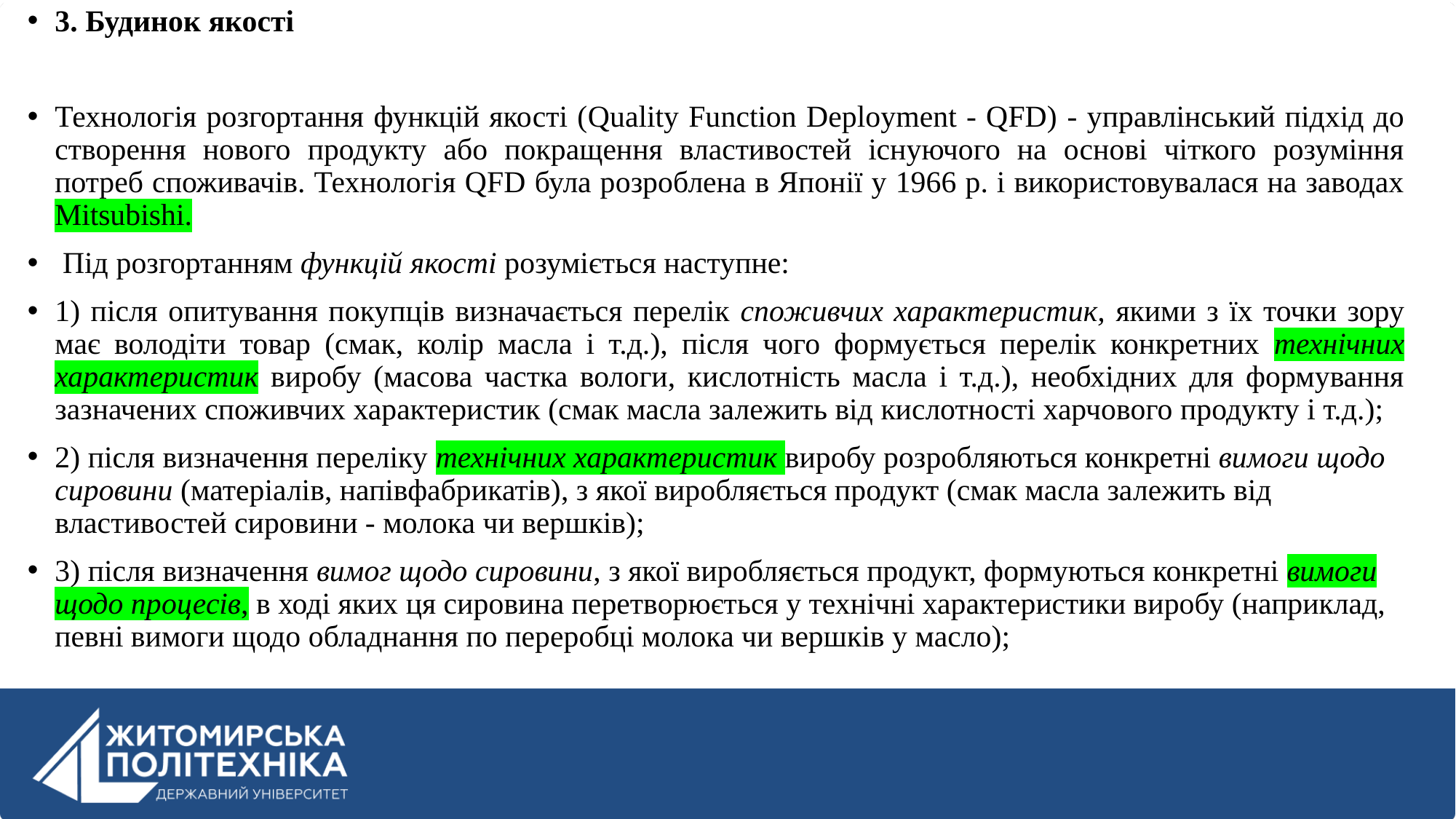

3. Будинок якості

Технологія розгортання функцій якості (Quality Function Deployment - QFD) - управлінський підхід до створення нового продукту або покращення властивостей існуючого на основі чіткого розуміння потреб споживачів. Технологія QFD була розроблена в Японії у 1966 р. і використовувалася на заводах Mitsubishi.
 Під розгортанням функцій якості розуміється наступне:
1) після опитування покупців визначається перелік споживчих характеристик, якими з їх точки зору має володіти товар (смак, колір масла і т.д.), після чого формується перелік конкретних технічних характеристик виробу (масова частка вологи, кислотність масла і т.д.), необхідних для формування зазначених споживчих характеристик (смак масла залежить від кислотності харчового продукту і т.д.);
2) після визначення переліку технічних характеристик виробу розробляються конкретні вимоги щодо сировини (матеріалів, напівфабрикатів), з якої виробляється продукт (смак масла залежить від властивостей сировини - молока чи вершків);
3) після визначення вимог щодо сировини, з якої виробляється продукт, формуються конкретні вимоги щодо процесів, в ході яких ця сировина перетворюється у технічні характеристики виробу (наприклад, певні вимоги щодо обладнання по переробці молока чи вершків у масло);